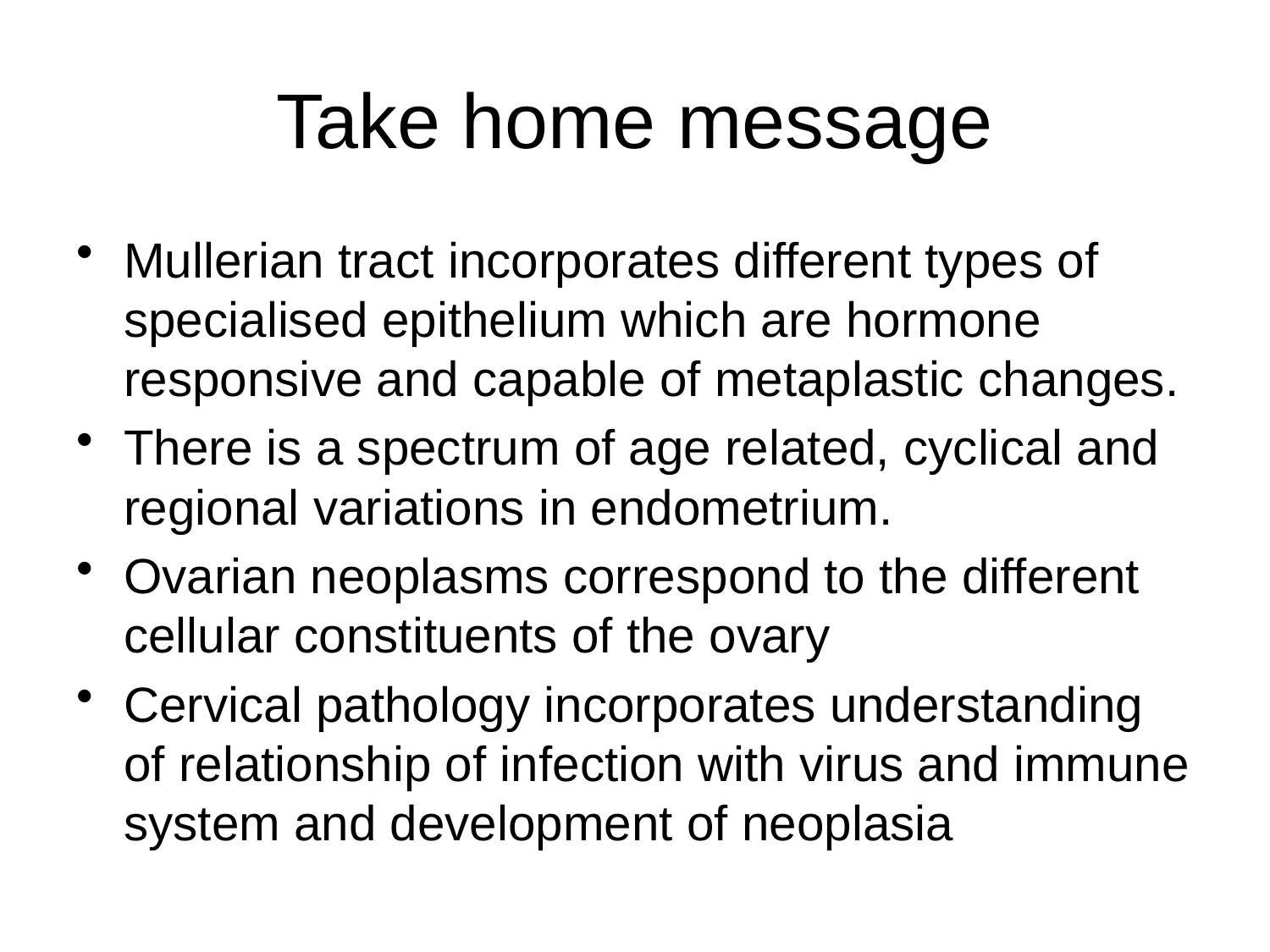

# Take home message
Mullerian tract incorporates different types of specialised epithelium which are hormone responsive and capable of metaplastic changes.
There is a spectrum of age related, cyclical and regional variations in endometrium.
Ovarian neoplasms correspond to the different cellular constituents of the ovary
Cervical pathology incorporates understanding of relationship of infection with virus and immune system and development of neoplasia